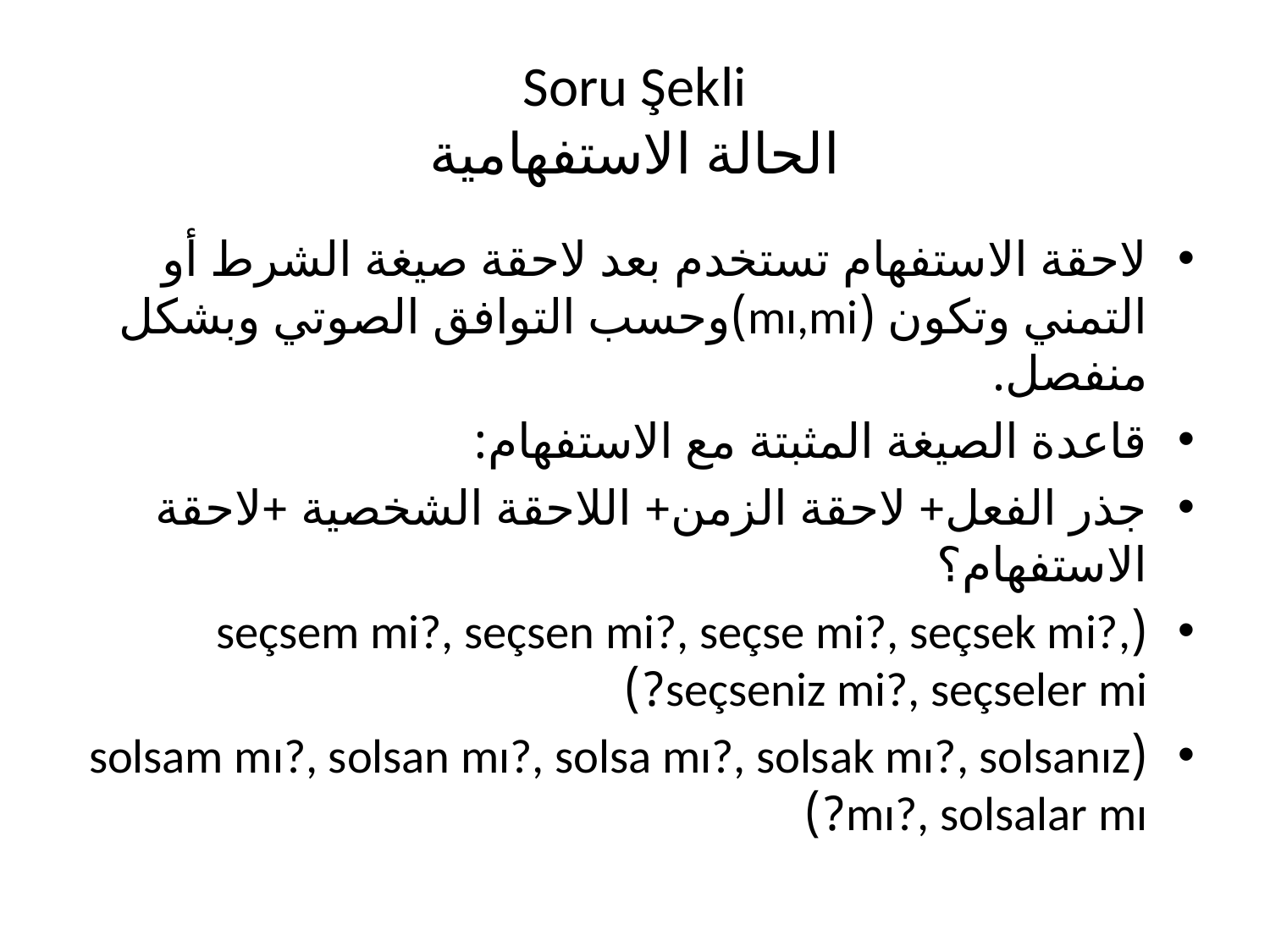

# Soru Şekli الحالة الاستفهامية
لاحقة الاستفهام تستخدم بعد لاحقة صيغة الشرط أو التمني وتكون (mı,mi)وحسب التوافق الصوتي وبشكل منفصل.
قاعدة الصيغة المثبتة مع الاستفهام:
جذر الفعل+ لاحقة الزمن+ اللاحقة الشخصية +لاحقة الاستفهام؟
(seçsem mi?, seçsen mi?, seçse mi?, seçsek mi?, seçseniz mi?, seçseler mi?)
(solsam mı?, solsan mı?, solsa mı?, solsak mı?, solsanız mı?, solsalar mı?)